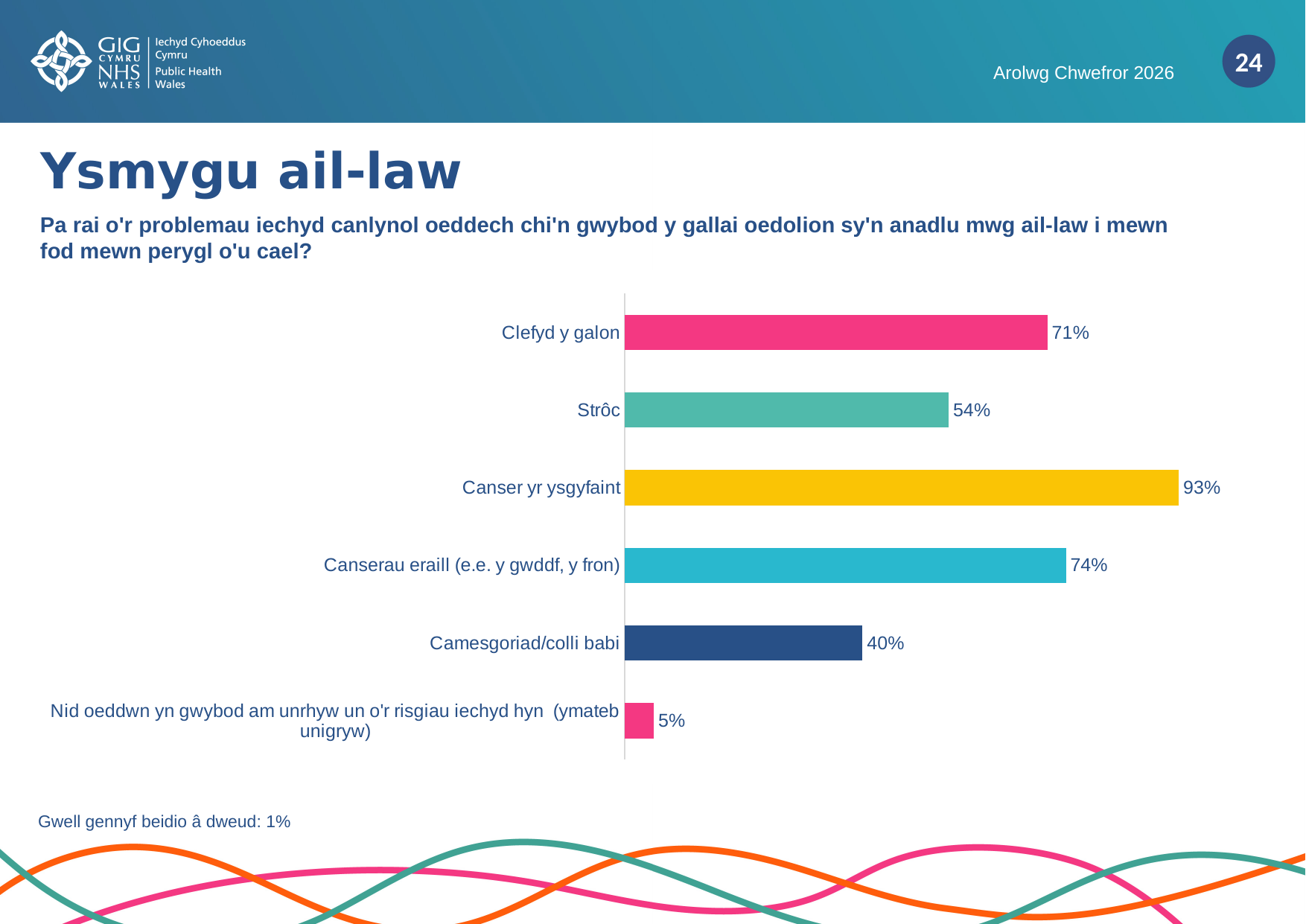

Arolwg Chwefror 2026
# Ysmygu ail-law
Pa rai o'r problemau iechyd canlynol oeddech chi'n gwybod y gallai oedolion sy'n anadlu mwg ail-law i mewn fod mewn perygl o'u cael?

### Chart

| Category |  |
|---|---|
| Clefyd y galon | 0.711 |
| Strôc | 0.5448 |
| Canser yr ysgyfaint | 0.932 |
| Canserau eraill (e.e. y gwddf, y fron) | 0.742 |
| Camesgoriad/colli babi | 0.4 |
| Nid oeddwn yn gwybod am unrhyw un o'r risgiau iechyd hyn  (ymateb unigryw) | 0.049 |
Gwell gennyf beidio â dweud: 1%